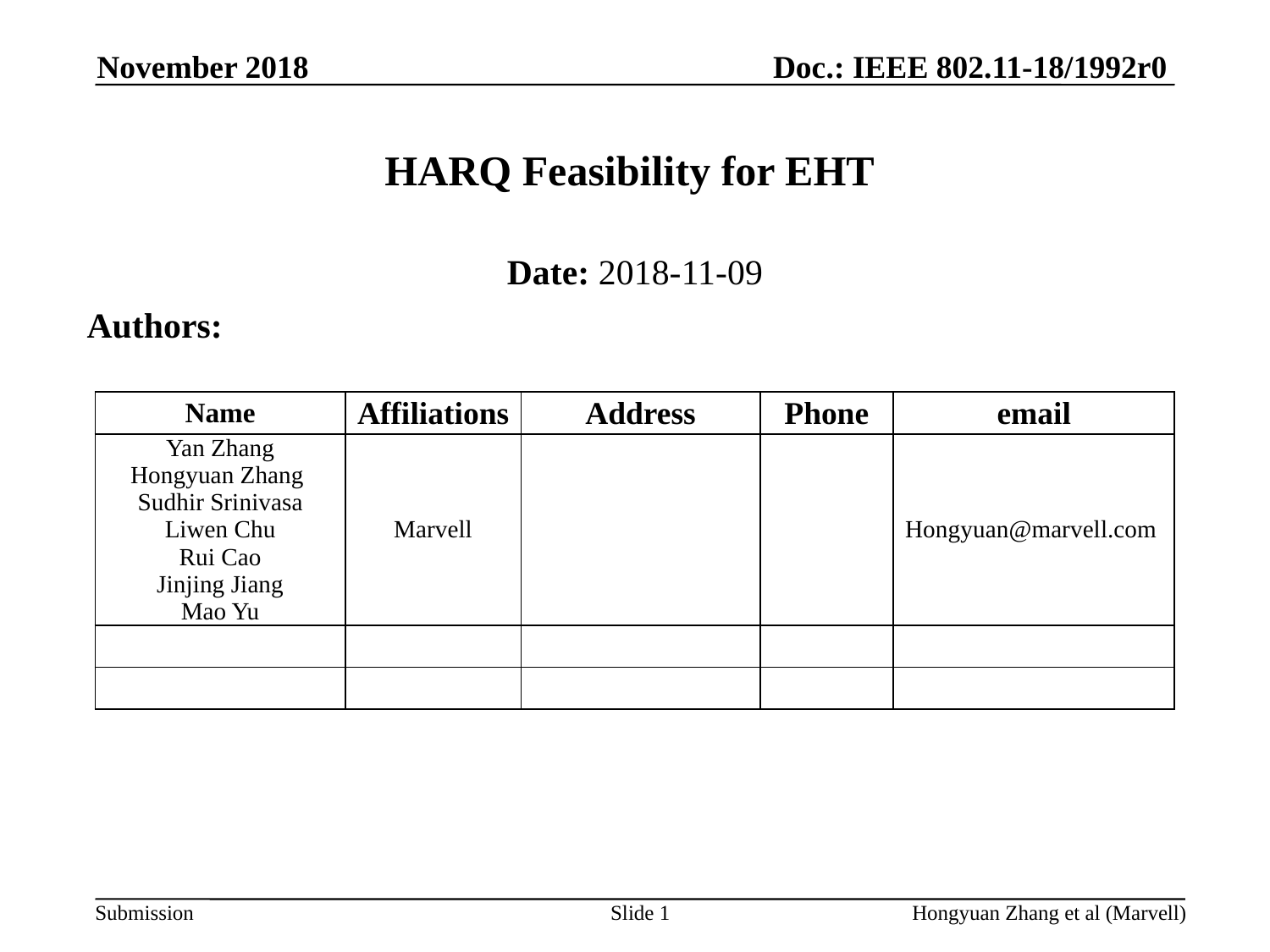

November 2018
# HARQ Feasibility for EHT
Date: 2018-11-09
Authors:
| Name | Affiliations | Address | Phone | email |
| --- | --- | --- | --- | --- |
| Yan Zhang Hongyuan Zhang  Sudhir Srinivasa Liwen Chu Rui Cao Jinjing Jiang Mao Yu | Marvell |  |  | Hongyuan@marvell.com |
|  |  |  |  |  |
|  |  |  |  |  |
Slide 1
Hongyuan Zhang et al (Marvell)